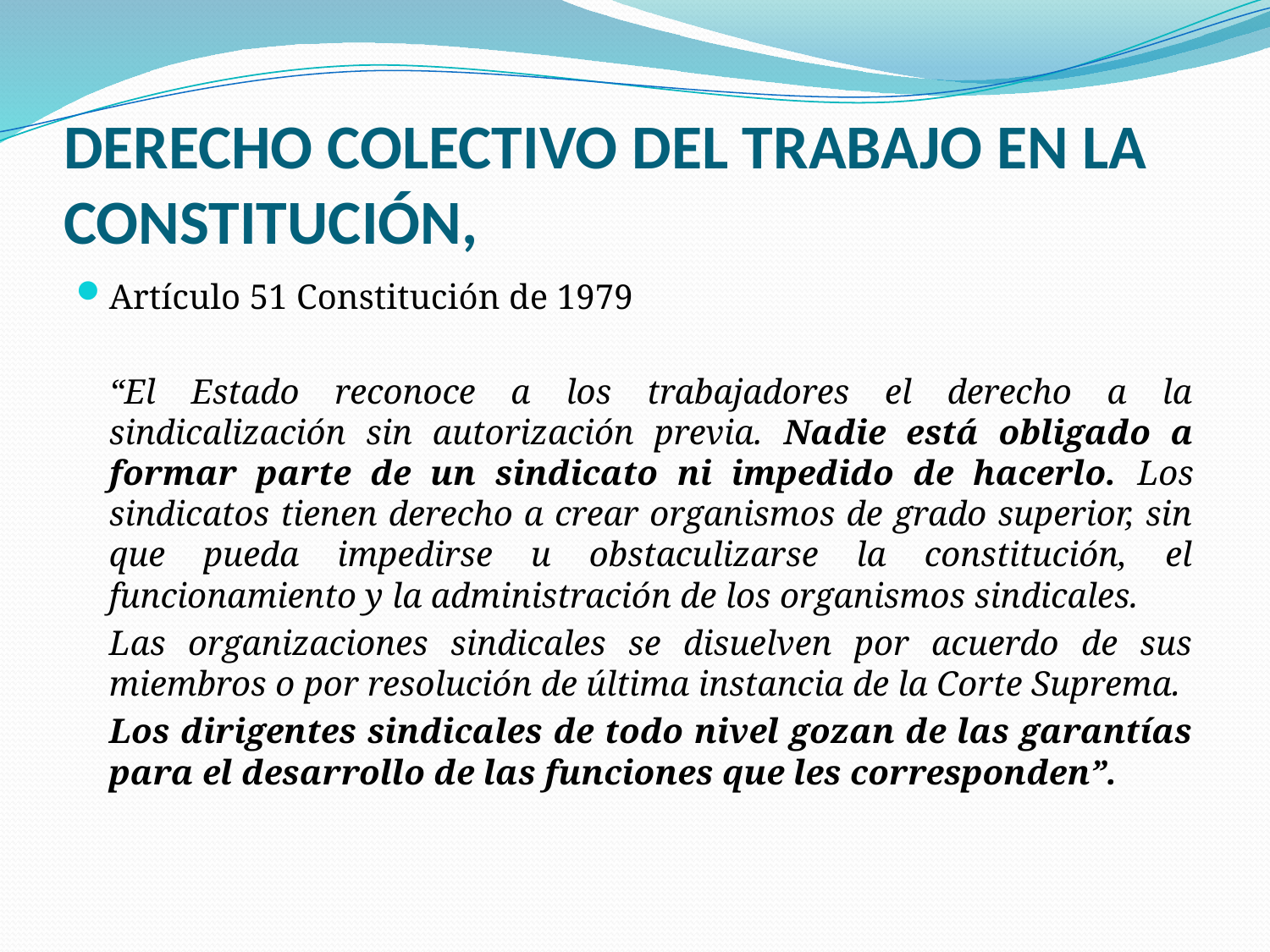

# DERECHO COLECTIVO DEL TRABAJO EN LA CONSTITUCIÓN,
Artículo 51 Constitución de 1979

	“El Estado reconoce a los trabajadores el derecho a la sindicalización sin autorización previa. Nadie está obligado a formar parte de un sindicato ni impedido de hacerlo. Los sindicatos tienen derecho a crear organismos de grado superior, sin que pueda impedirse u obstaculizarse la constitución, el funcionamiento y la administración de los organismos sindicales.
	Las organizaciones sindicales se disuelven por acuerdo de sus miembros o por resolución de última instancia de la Corte Suprema.
	Los dirigentes sindicales de todo nivel gozan de las garantías para el desarrollo de las funciones que les corresponden”.